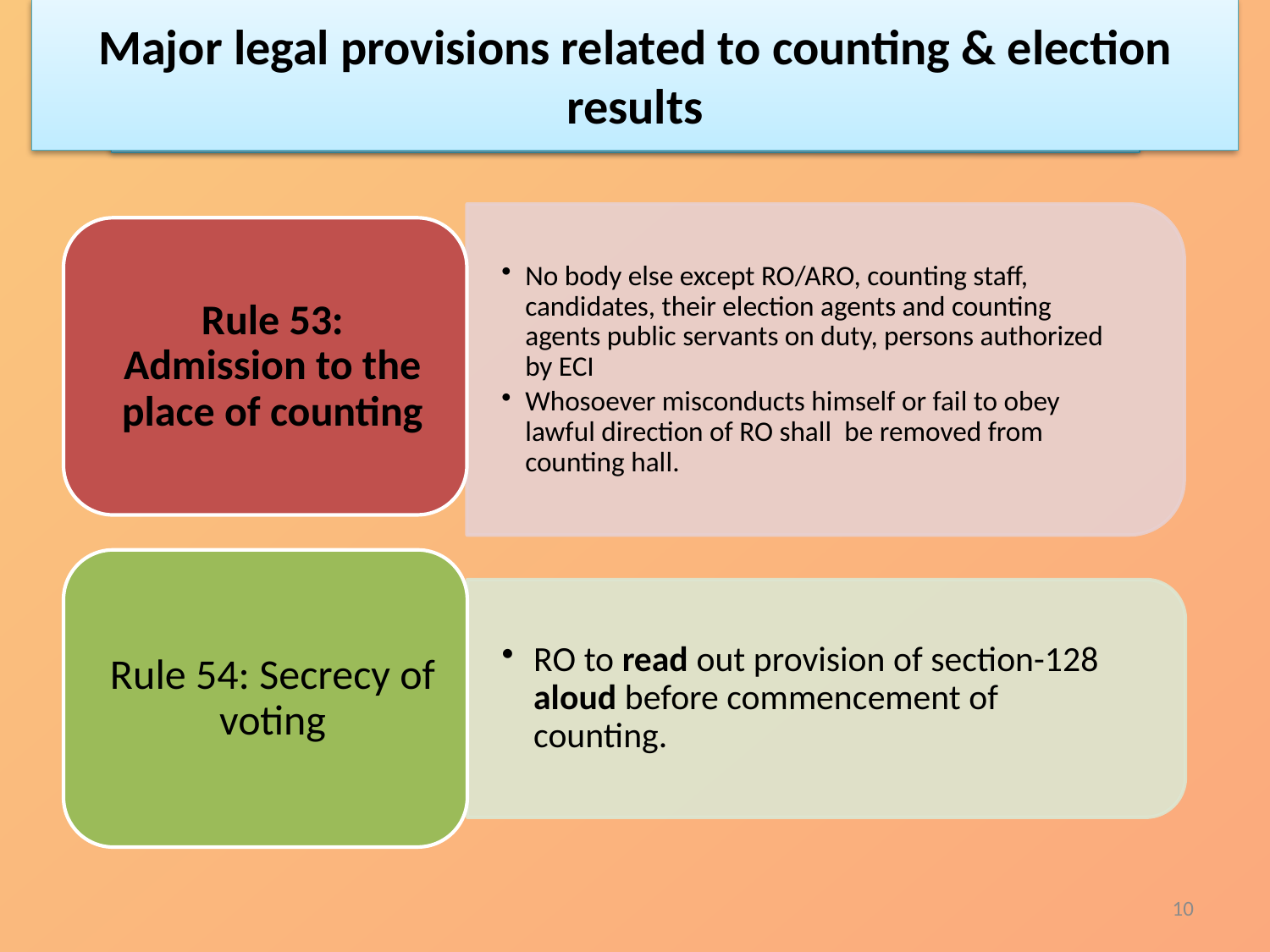

# Major legal provisions related to counting and election return
Major legal provisions related to counting & election results
No body else except RO/ARO, counting staff, candidates, their election agents and counting agents public servants on duty, persons authorized by ECI
Whosoever misconducts himself or fail to obey lawful direction of RO shall  be removed from counting hall.
Rule 53: Admission to the place of counting
RO to read out provision of section-128 aloud before commencement of counting.
Rule 54: Secrecy of voting
10